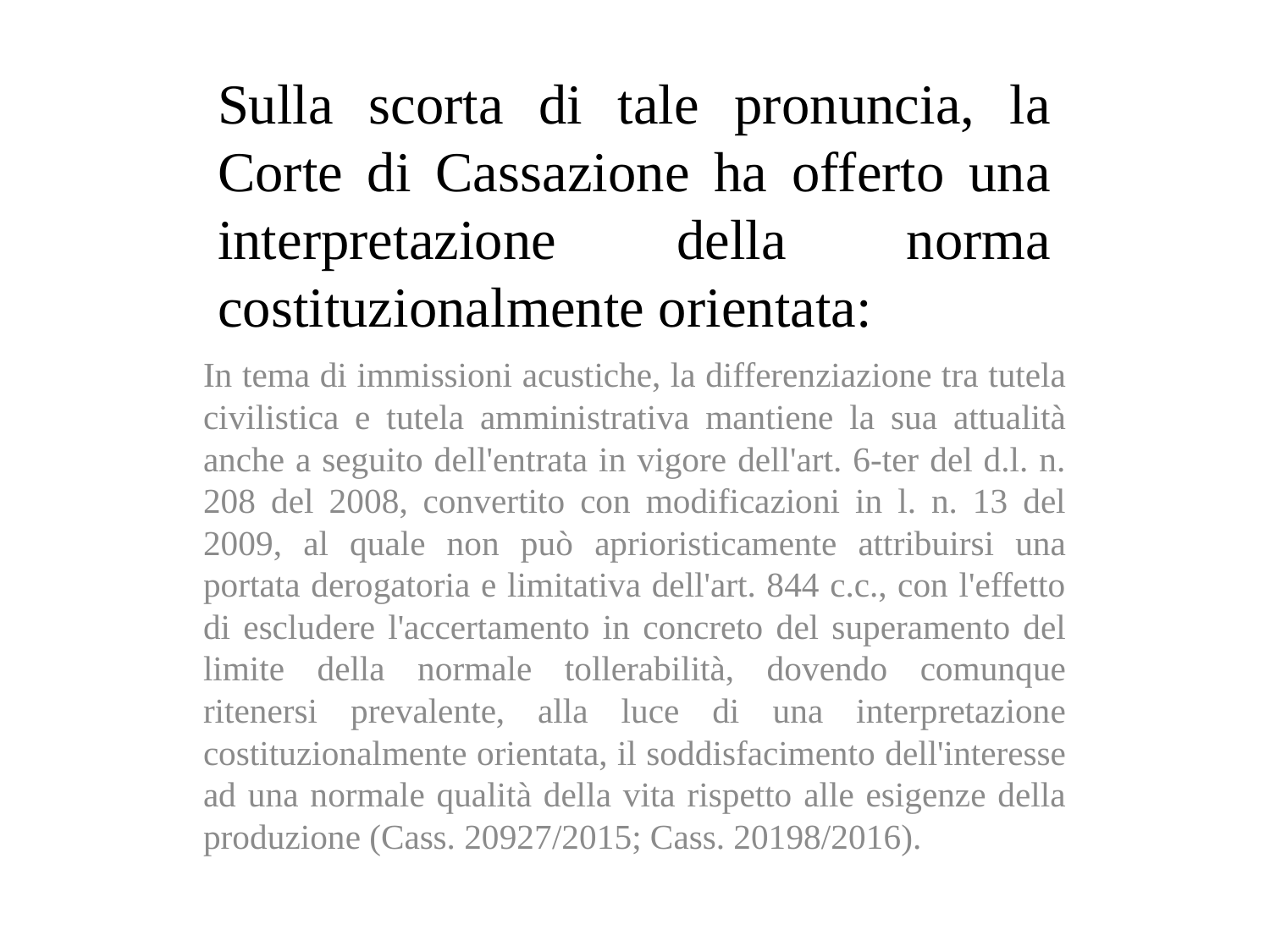

# Sulla scorta di tale pronuncia, la Corte di Cassazione ha offerto una interpretazione della norma costituzionalmente orientata:
In tema di immissioni acustiche, la differenziazione tra tutela civilistica e tutela amministrativa mantiene la sua attualità anche a seguito dell'entrata in vigore dell'art. 6-ter del d.l. n. 208 del 2008, convertito con modificazioni in l. n. 13 del 2009, al quale non può aprioristicamente attribuirsi una portata derogatoria e limitativa dell'art. 844 c.c., con l'effetto di escludere l'accertamento in concreto del superamento del limite della normale tollerabilità, dovendo comunque ritenersi prevalente, alla luce di una interpretazione costituzionalmente orientata, il soddisfacimento dell'interesse ad una normale qualità della vita rispetto alle esigenze della produzione (Cass. 20927/2015; Cass. 20198/2016).